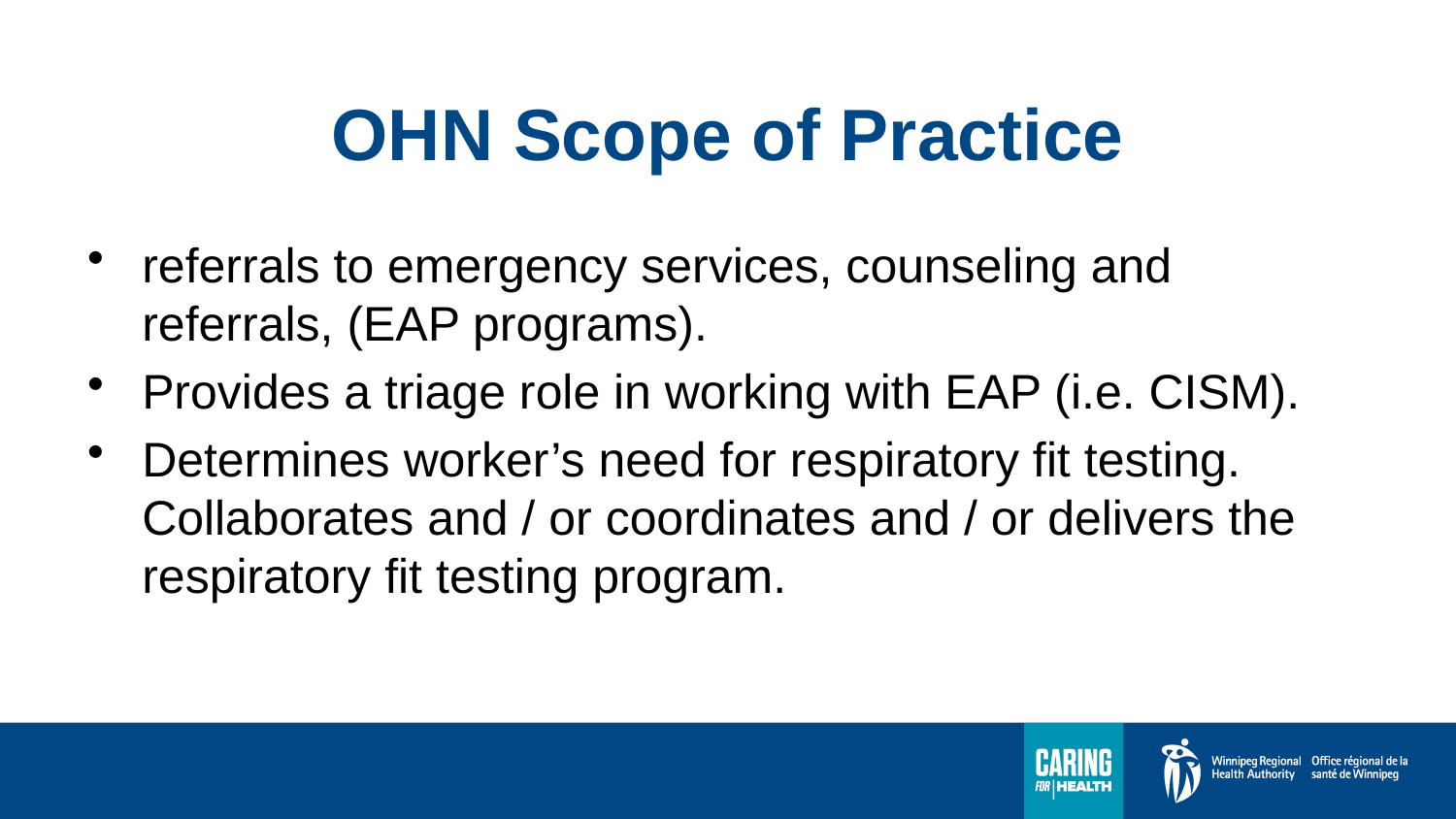

# OHN Scope of Practice
referrals to emergency services, counseling and referrals, (EAP programs).
Provides a triage role in working with EAP (i.e. CISM).
Determines worker’s need for respiratory fit testing. Collaborates and / or coordinates and / or delivers the respiratory fit testing program.